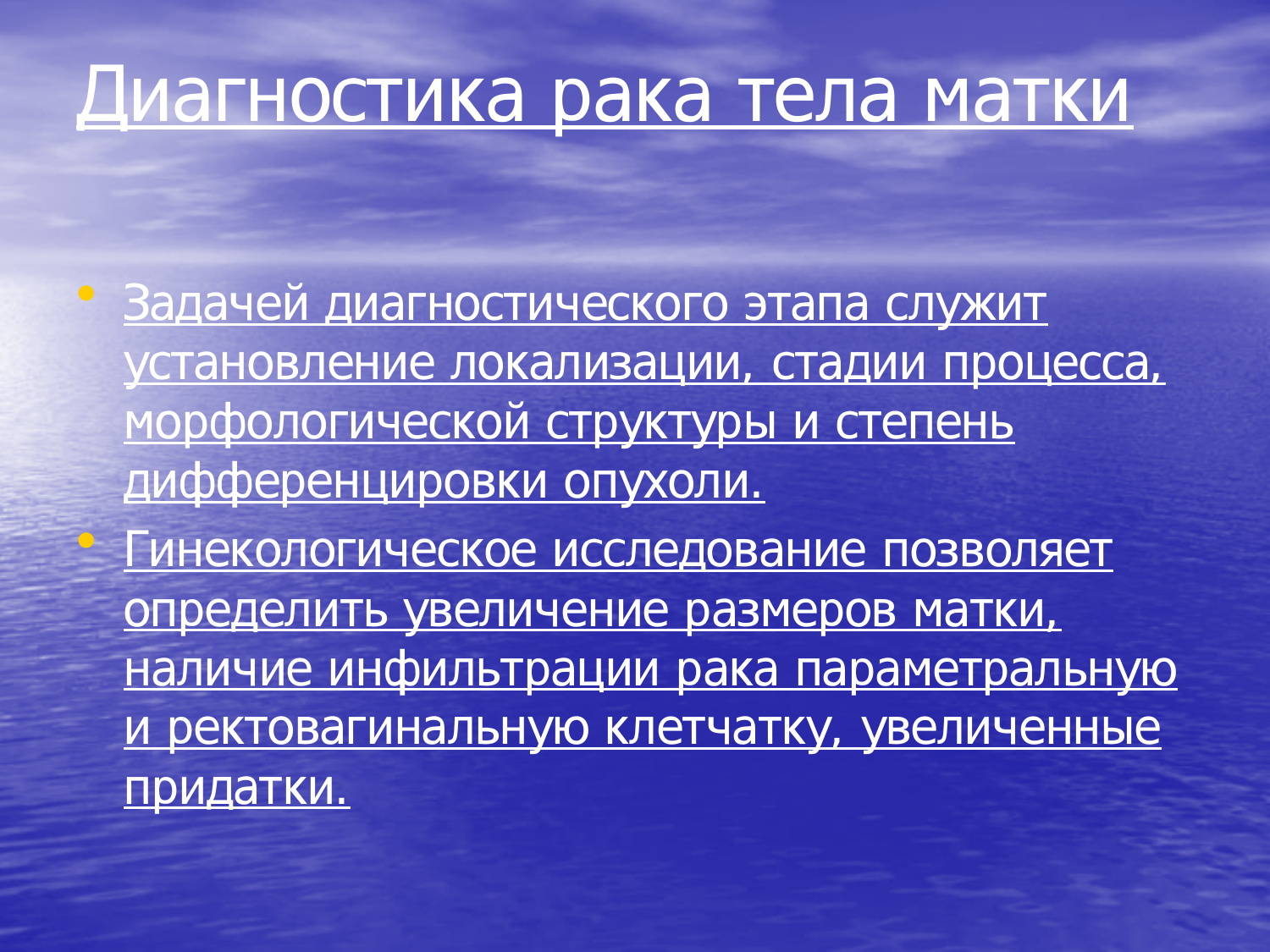

# Диагностика рака тела матки
Задачей диагностического этапа служит установление локализации, стадии процесса, морфологической структуры и степень дифференцировки опухоли.
Гинекологическое исследование позволяет определить увеличение размеров матки, наличие инфильтрации рака параметральную и ректовагинальную клетчатку, увеличенные придатки.